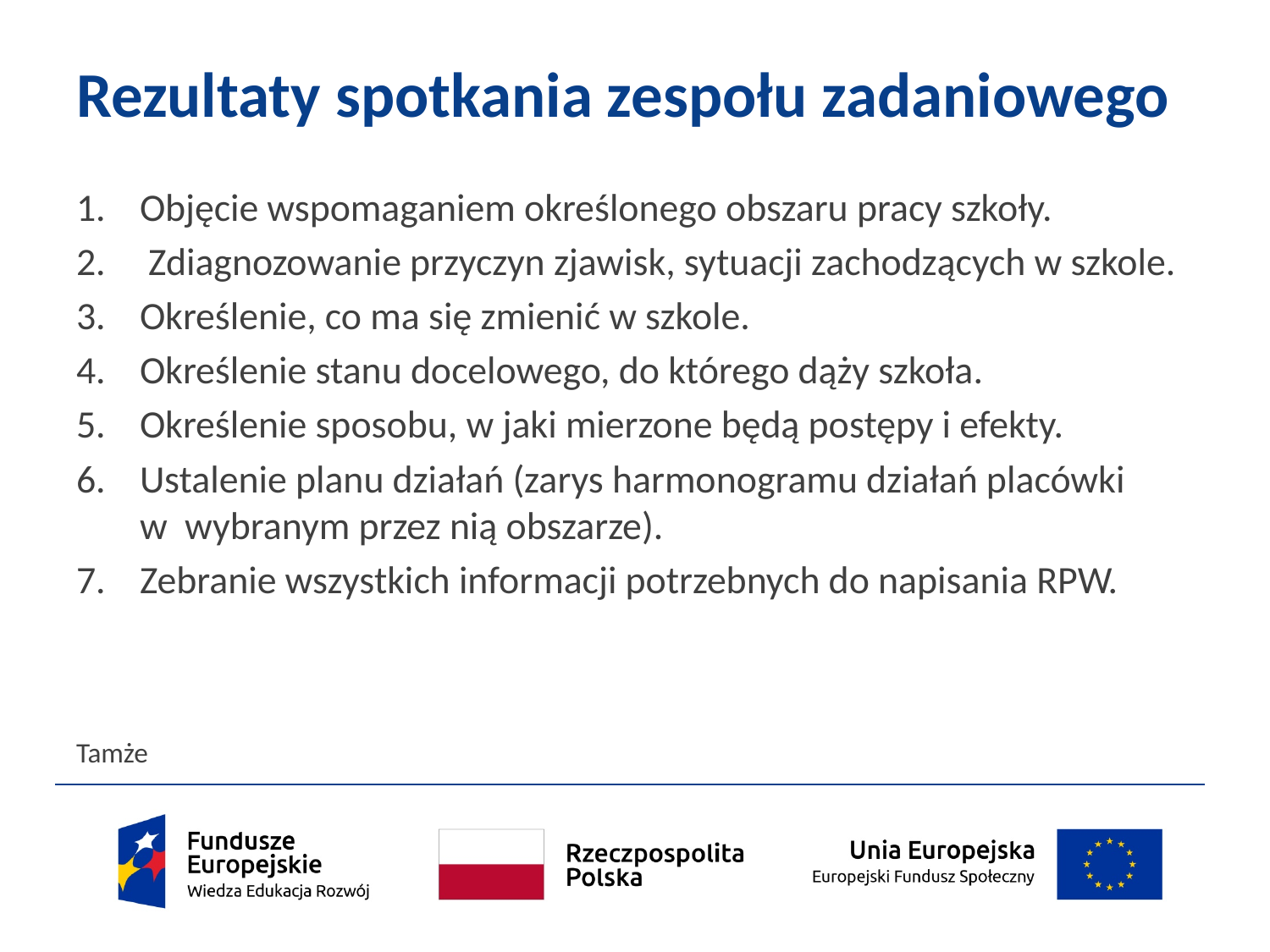

# Rezultaty spotkania zespołu zadaniowego
Objęcie wspomaganiem określonego obszaru pracy szkoły.
 Zdiagnozowanie przyczyn zjawisk, sytuacji zachodzących w szkole.
Określenie, co ma się zmienić w szkole.
Określenie stanu docelowego, do którego dąży szkoła.
Określenie sposobu, w jaki mierzone będą postępy i efekty.
Ustalenie planu działań (zarys harmonogramu działań placówki
w  wybranym przez nią obszarze).
Zebranie wszystkich informacji potrzebnych do napisania RPW.

Tamże